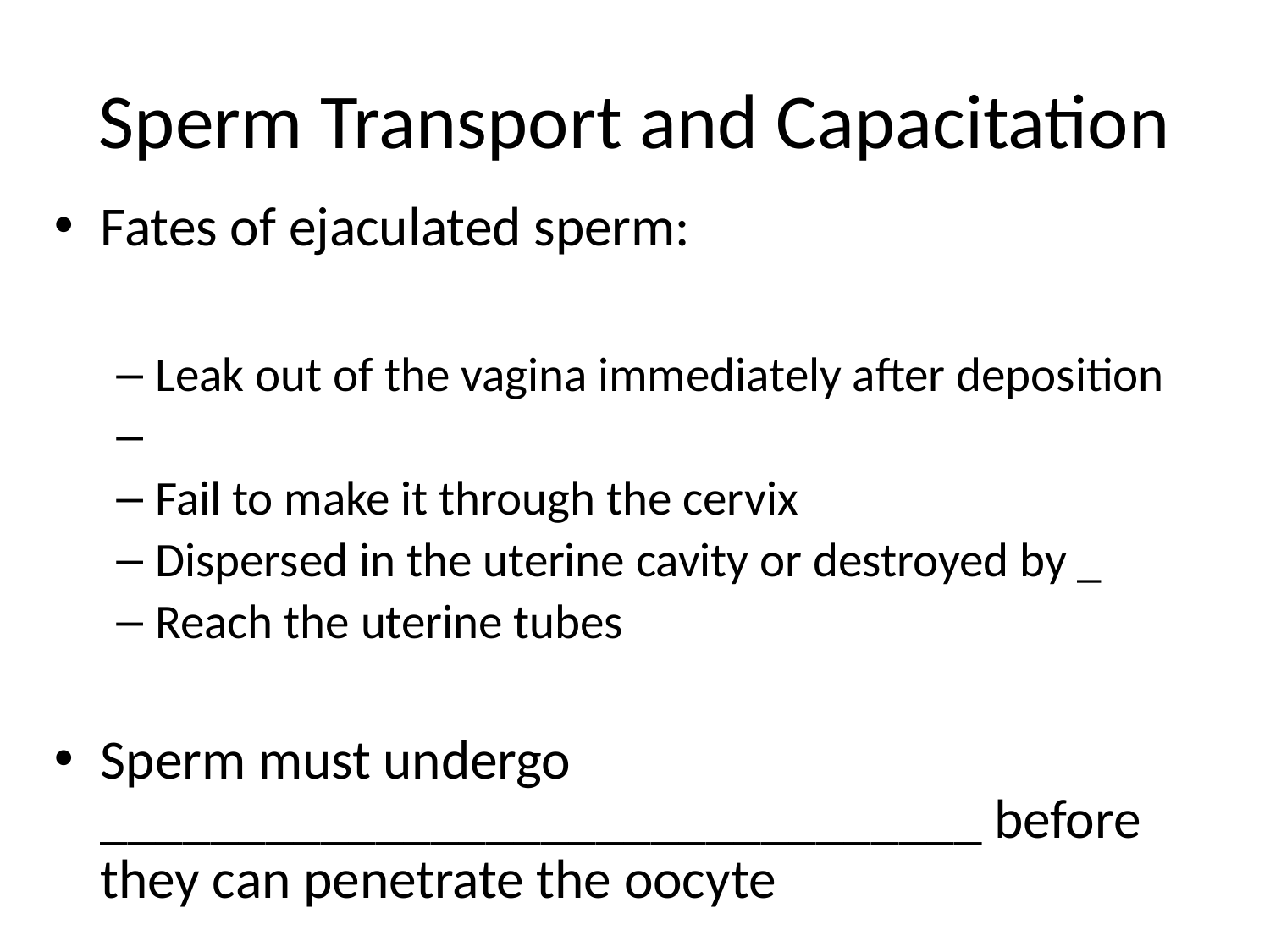

# Sperm Transport and Capacitation
Fates of ejaculated sperm:

Leak out of the vagina immediately after deposition

Fail to make it through the cervix
Dispersed in the uterine cavity or destroyed by _
Reach the uterine tubes

Sperm must undergo ________________________________ before they can penetrate the oocyte